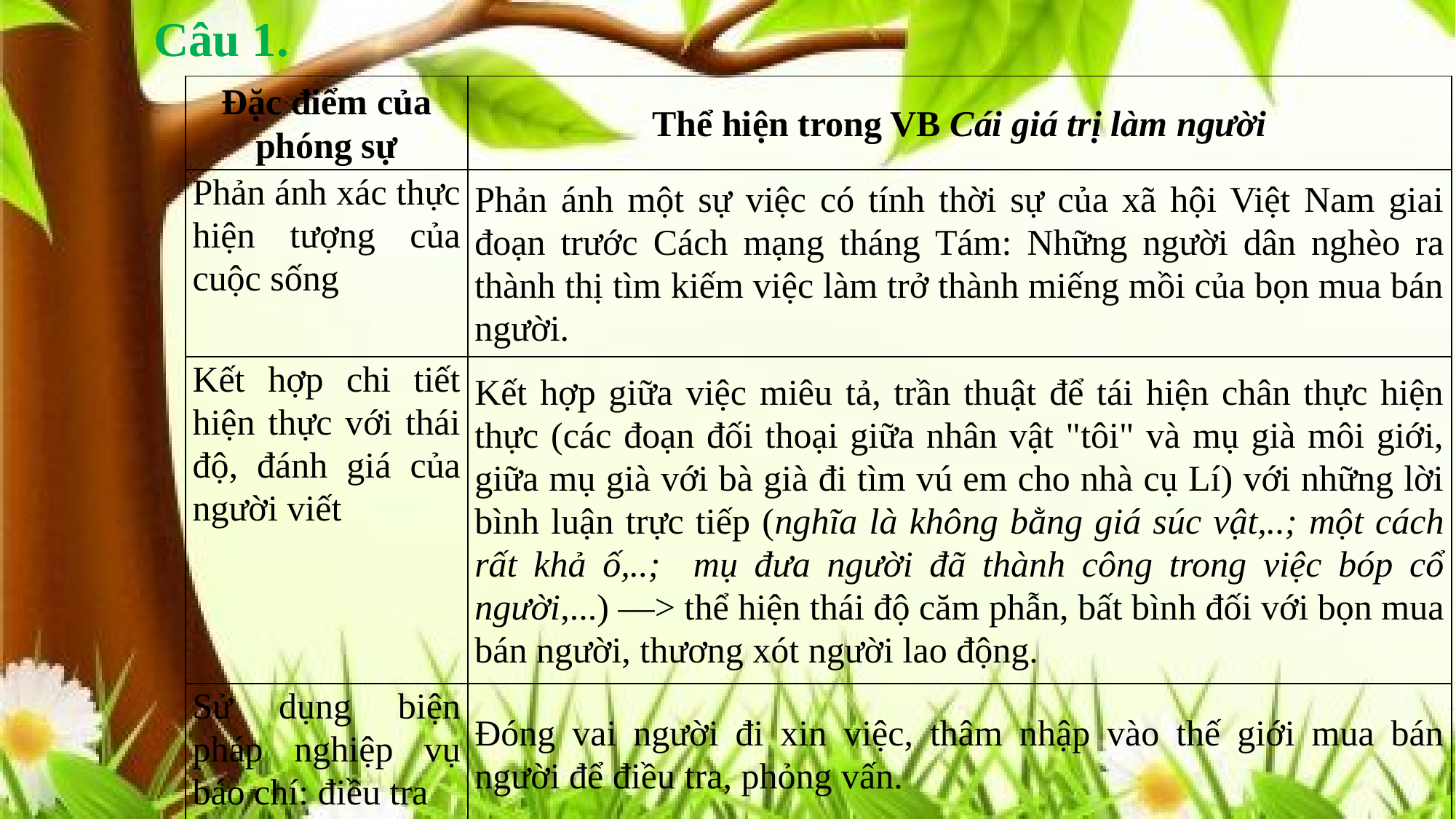

Câu 1.
| Đặc điểm của phóng sự | Thể hiện trong VB Cái giá trị làm người |
| --- | --- |
| Phản ánh xác thực hiện tượng của cuộc sống | Phản ánh một sự việc có tính thời sự của xã hội Việt Nam giai đoạn trước Cách mạng tháng Tám: Những người dân nghèo ra thành thị tìm kiếm việc làm trở thành miếng mồi của bọn mua bán người. |
| Kết hợp chi tiết hiện thực với thái độ, đánh giá của người viết | Kết hợp giữa việc miêu tả, trần thuật để tái hiện chân thực hiện thực (các đoạn đối thoại giữa nhân vật "tôi" và mụ già môi giới, giữa mụ già với bà già đi tìm vú em cho nhà cụ Lí) với những lời bình luận trực tiếp (nghĩa là không bằng giá súc vật,..; một cách rất khả ố,..; mụ đưa người đã thành công trong việc bóp cổ người,...) ––> thể hiện thái độ căm phẫn, bất bình đối với bọn mua bán người, thương xót người lao động. |
| Sử dụng biện pháp nghiệp vụ báo chí: điều tra | Đóng vai người đi xin việc, thâm nhập vào thế giới mua bán người để điều tra, phỏng vấn. |